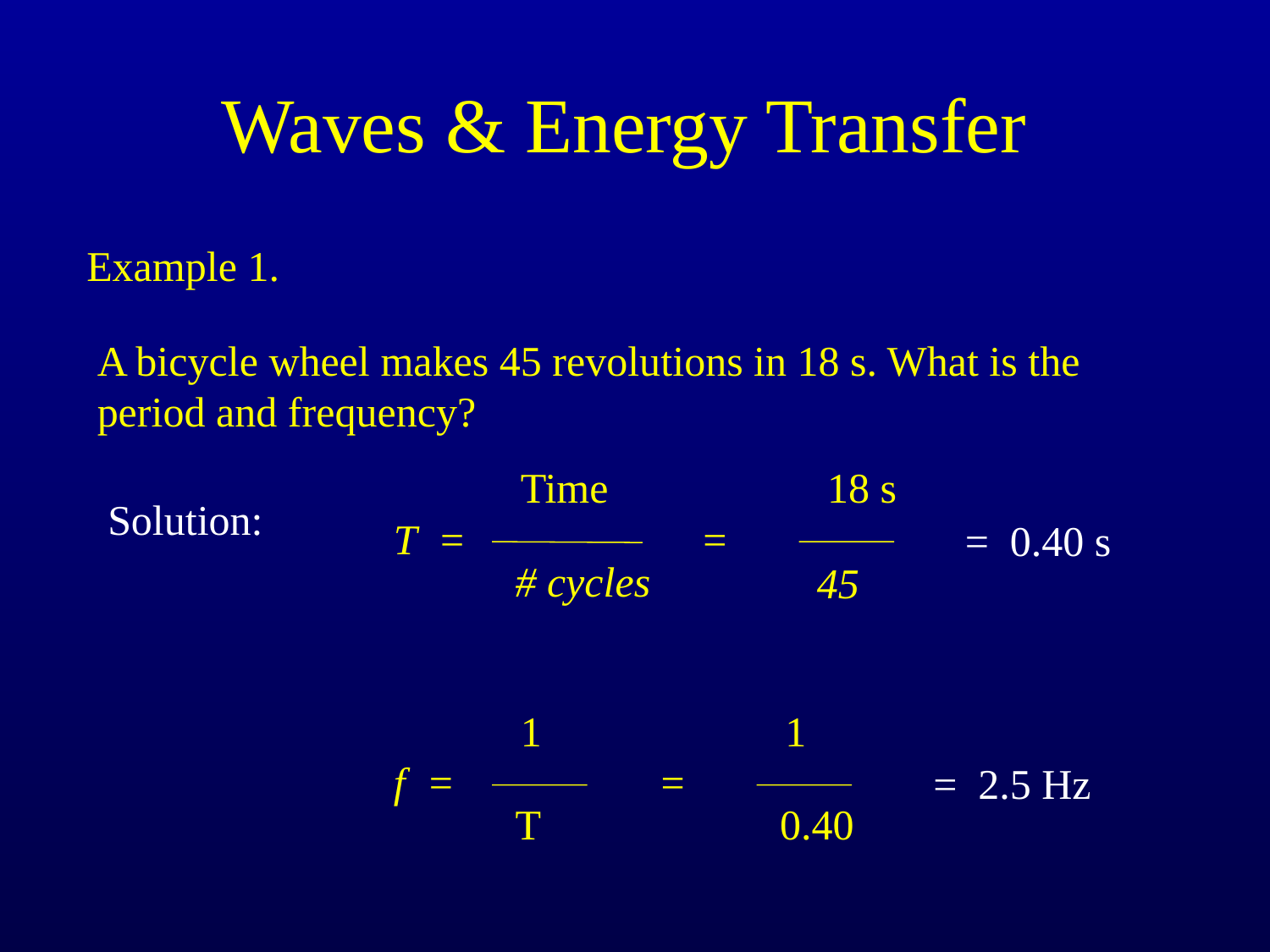

# Waves & Energy Transfer
Example 1.
A bicycle wheel makes 45 revolutions in 18 s. What is the period and frequency?
Time
T  =

# cycles
18 s

45
=
Solution:
=  0.40 s
1
f  =

T
1
=

0.40
=  2.5 Hz